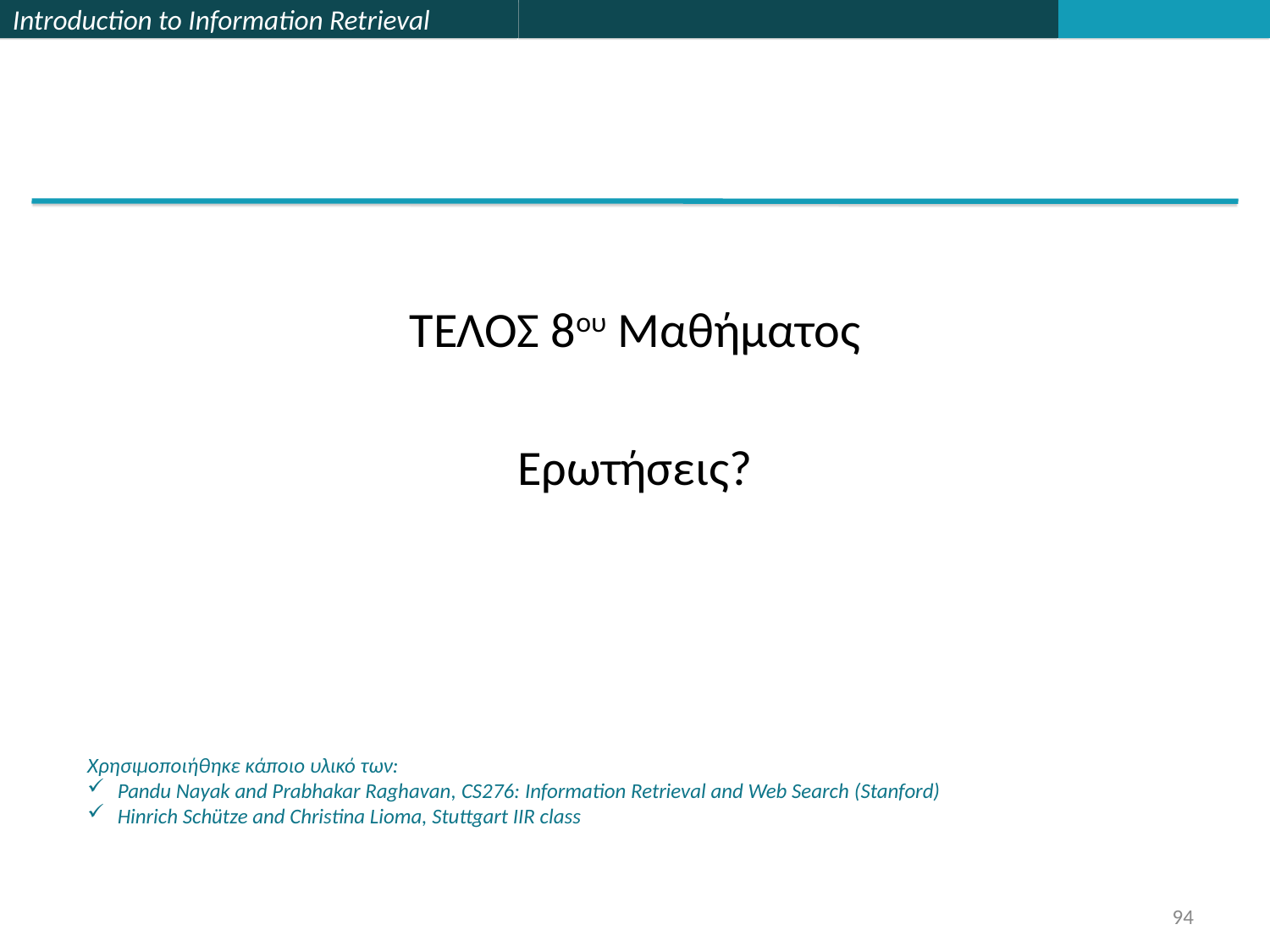

ΤΕΛΟΣ 8ου Μαθήματος

Ερωτήσεις?
Χρησιμοποιήθηκε κάποιο υλικό των:
Pandu Nayak and Prabhakar Raghavan, CS276: Information Retrieval and Web Search (Stanford)
Hinrich Schütze and Christina Lioma, Stuttgart IIR class
94